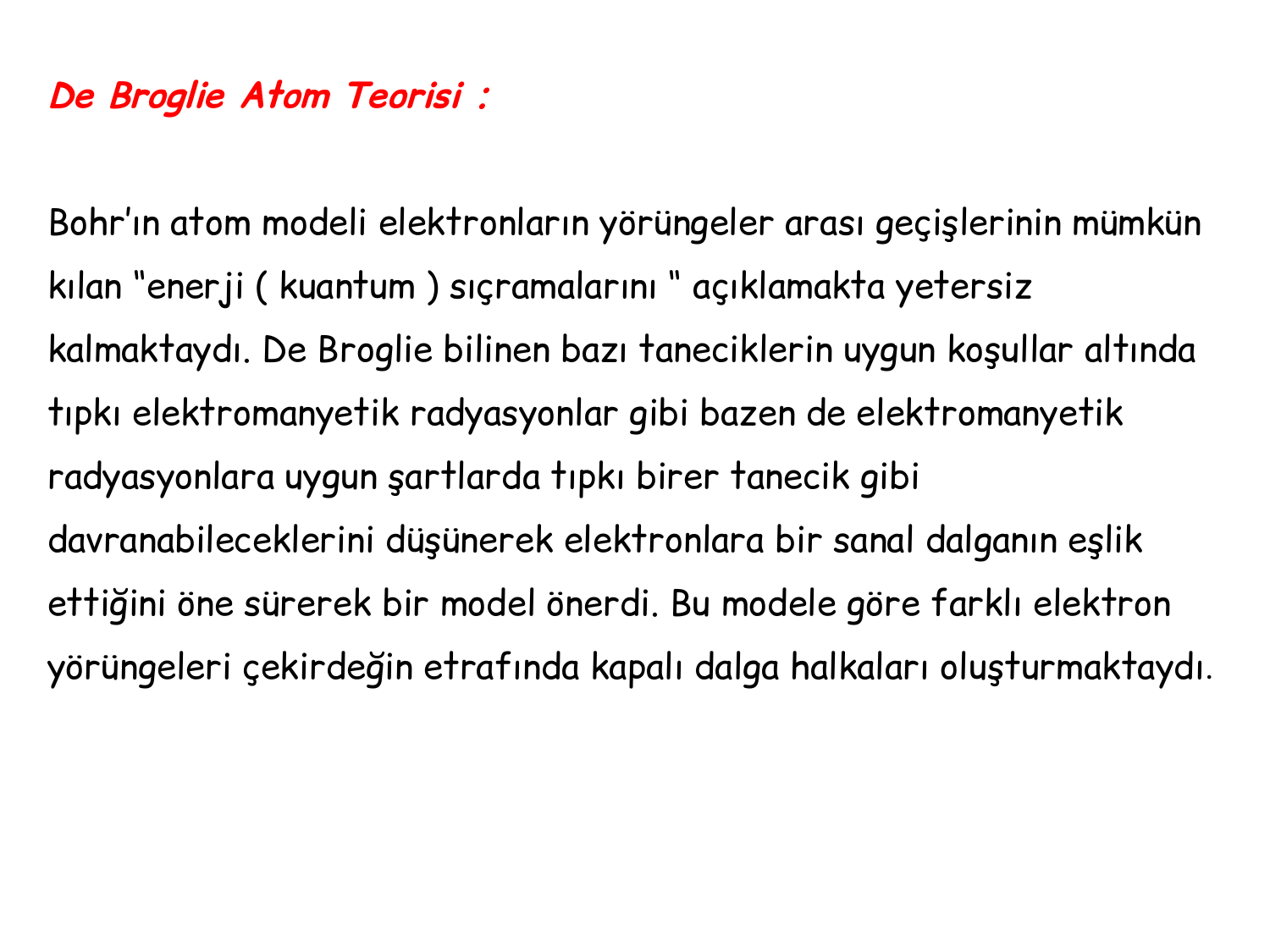

De Broglie Atom Teorisi :
Bohr’ın atom modeli elektronların yörüngeler arası geçişlerinin mümkün kılan “enerji ( kuantum ) sıçramalarını “ açıklamakta yetersiz kalmaktaydı. De Broglie bilinen bazı taneciklerin uygun koşullar altında tıpkı elektromanyetik radyasyonlar gibi bazen de elektromanyetik radyasyonlara uygun şartlarda tıpkı birer tanecik gibi davranabileceklerini düşünerek elektronlara bir sanal dalganın eşlik ettiğini öne sürerek bir model önerdi. Bu modele göre farklı elektron yörüngeleri çekirdeğin etrafında kapalı dalga halkaları oluşturmaktaydı.